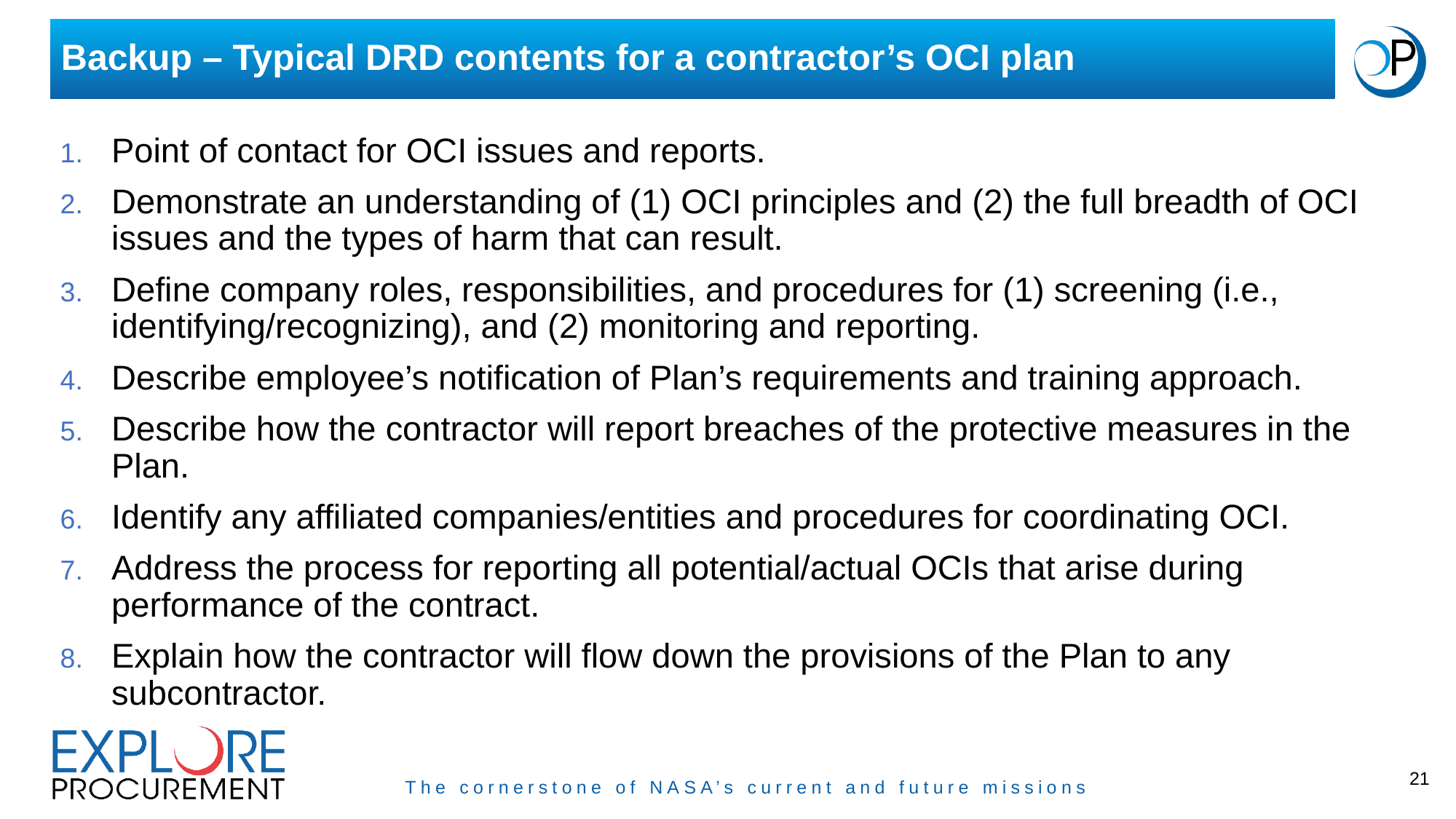

# Backup – Typical DRD contents for a contractor’s OCI plan
Point of contact for OCI issues and reports.
Demonstrate an understanding of (1) OCI principles and (2) the full breadth of OCI issues and the types of harm that can result.
Define company roles, responsibilities, and procedures for (1) screening (i.e., identifying/recognizing), and (2) monitoring and reporting.
Describe employee’s notification of Plan’s requirements and training approach.
Describe how the contractor will report breaches of the protective measures in the Plan.
Identify any affiliated companies/entities and procedures for coordinating OCI.
Address the process for reporting all potential/actual OCIs that arise during performance of the contract.
Explain how the contractor will flow down the provisions of the Plan to any subcontractor.
21